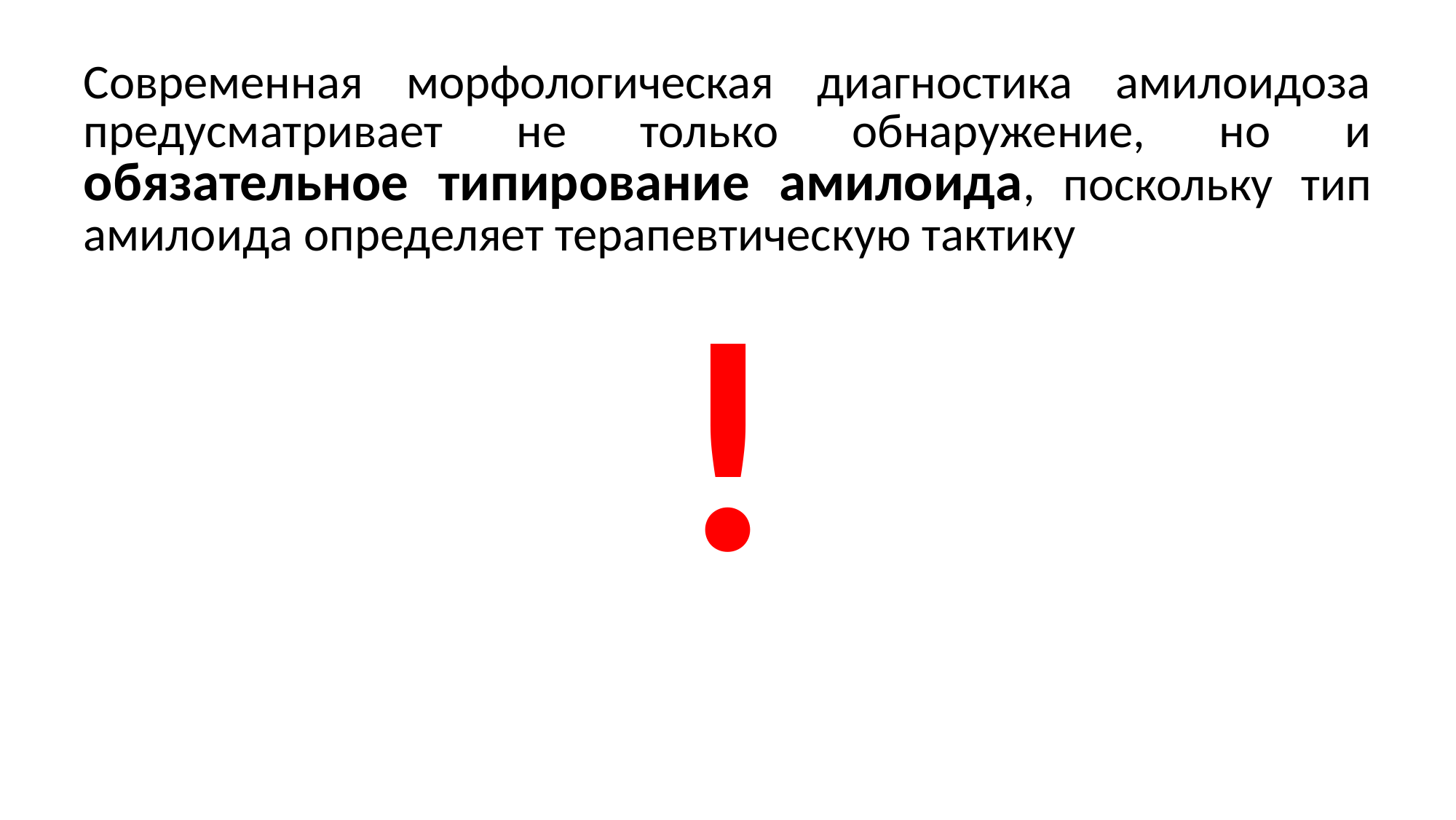

Современная морфологическая диагностика амилоидоза предусматривает не только обнаружение, но и обязательное типирование амилоида, поскольку тип амилоида определяет терапевтическую тактику
!